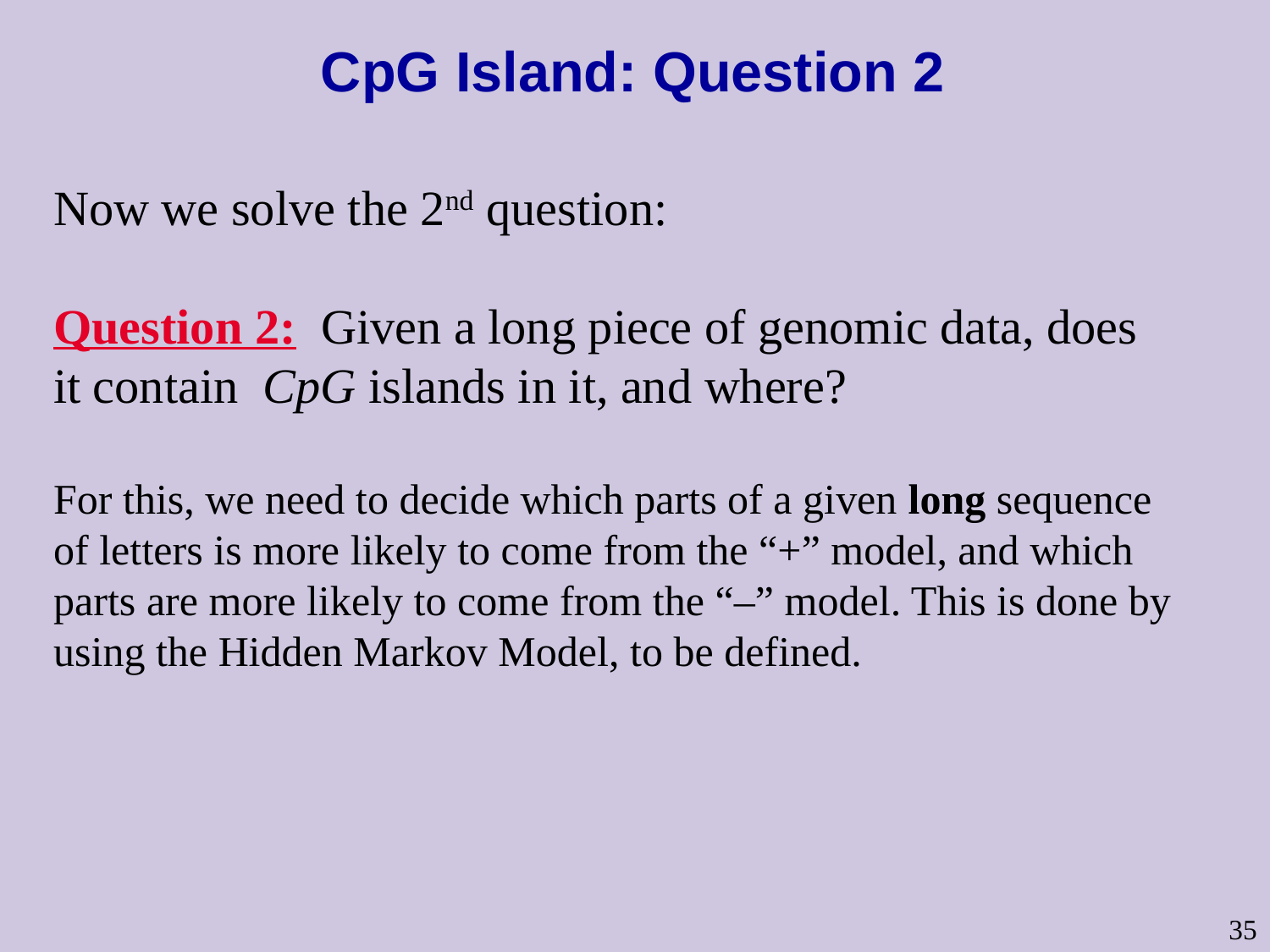

# CpG Island: Question 2
Now we solve the 2nd question:

Question 2:  Given a long piece of genomic data, does it contain  CpG islands in it, and where?

For this, we need to decide which parts of a given long sequence of letters is more likely to come from the “+” model, and which parts are more likely to come from the “–” model. This is done by using the Hidden Markov Model, to be defined.
35